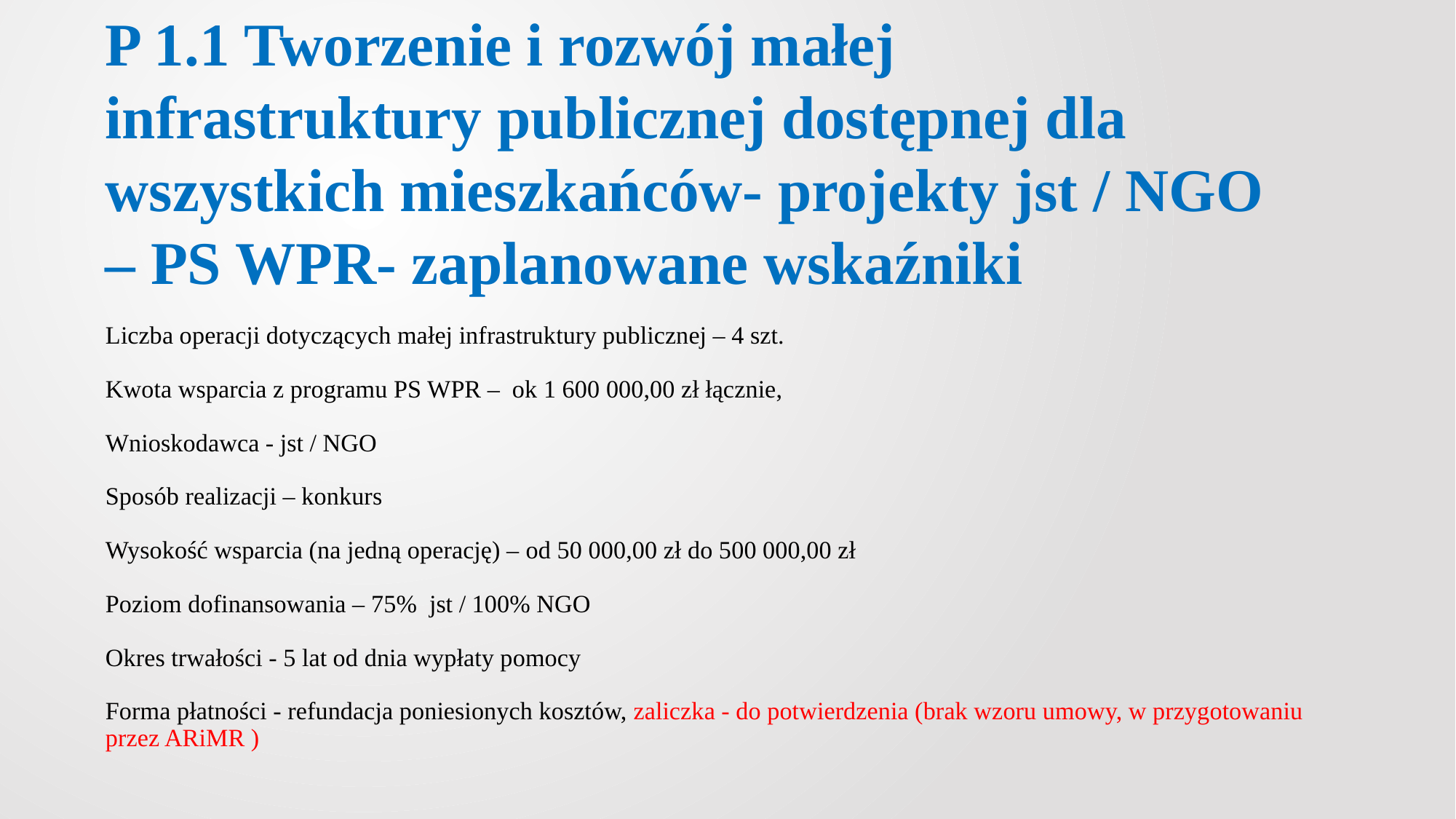

P 1.1 Tworzenie i rozwój małej infrastruktury publicznej dostępnej dla wszystkich mieszkańców- projekty jst / NGO – PS WPR- zaplanowane wskaźniki
Liczba operacji dotyczących małej infrastruktury publicznej – 4 szt.

Kwota wsparcia z programu PS WPR –  ok 1 600 000,00 zł łącznie,

Wnioskodawca - jst / NGO

Sposób realizacji – konkurs

Wysokość wsparcia (na jedną operację) – od 50 000,00 zł do 500 000,00 zł

Poziom dofinansowania – 75%  jst / 100% NGO

Okres trwałości - 5 lat od dnia wypłaty pomocy

Forma płatności - refundacja poniesionych kosztów, zaliczka - do potwierdzenia (brak wzoru umowy, w przygotowaniu przez ARiMR )